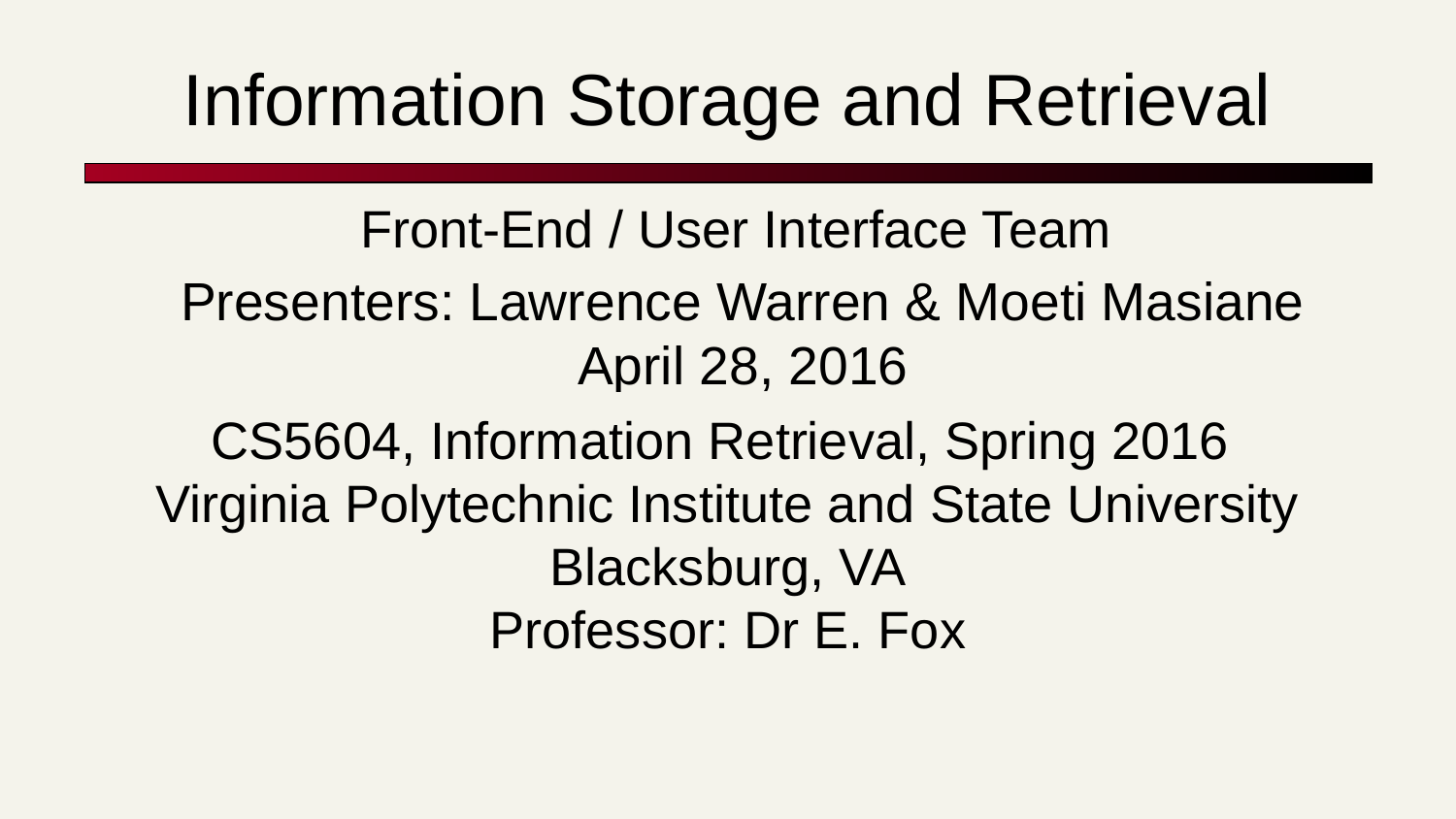

Information Storage and Retrieval
Front-End / User Interface Team
Presenters: Lawrence Warren & Moeti Masiane
April 28, 2016
CS5604, Information Retrieval, Spring 2016
Virginia Polytechnic Institute and State University Blacksburg, VA
Professor: Dr E. Fox